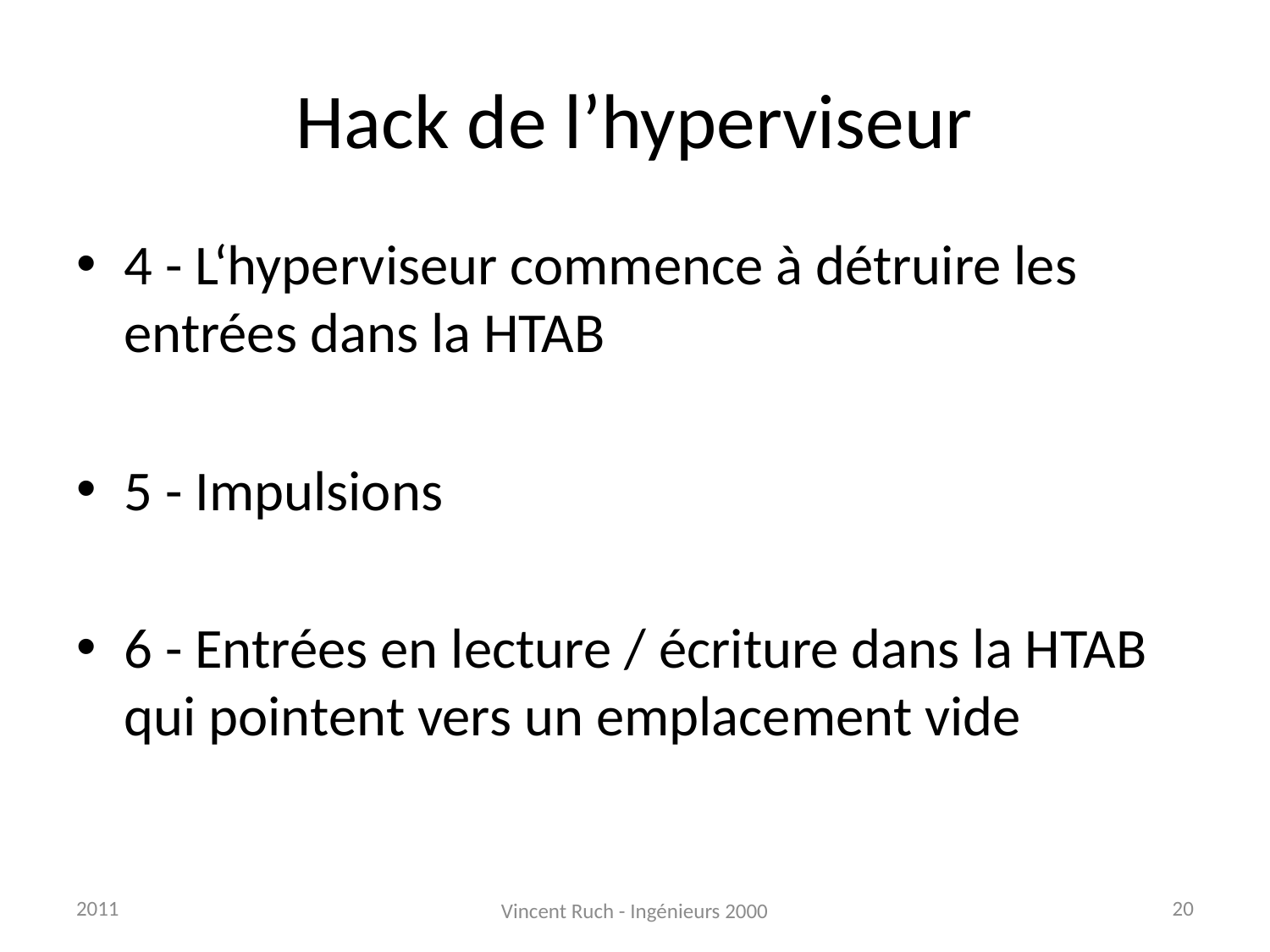

# Hack de l’hyperviseur
4 - L‘hyperviseur commence à détruire les entrées dans la HTAB

5 - Impulsions

6 - Entrées en lecture / écriture dans la HTAB qui pointent vers un emplacement vide

2011
20
Vincent Ruch - Ingénieurs 2000